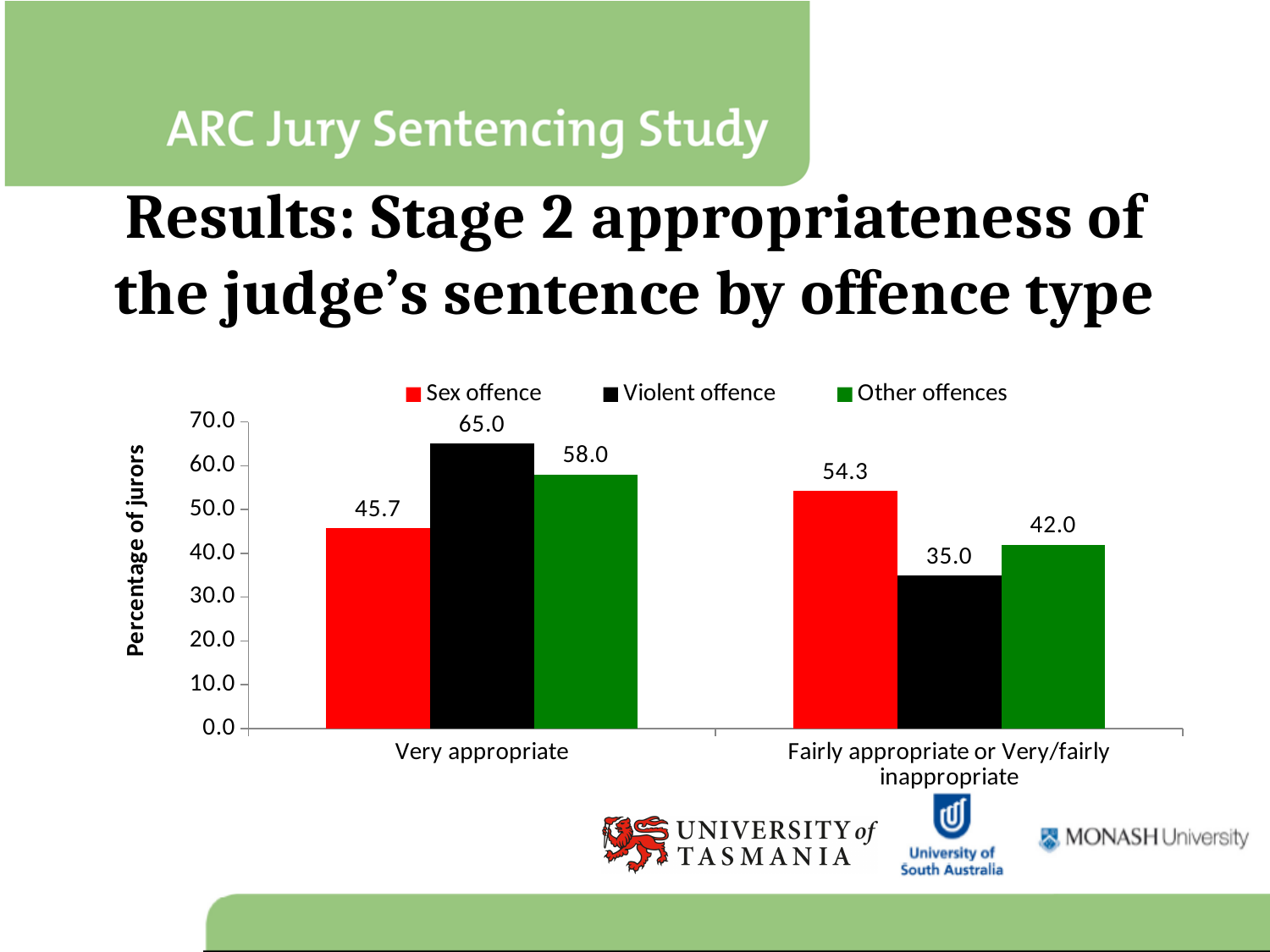

# Results: Stage 2 appropriateness of the judge’s sentence by offence type

### Chart

| Category | Sex offence | Violent offence | Other offences |
|---|---|---|---|
| Very appropriate | 45.7 | 65.0 | 58.0 |
| Fairly appropriate or Very/fairly inappropriate | 54.3 | 35.0 | 42.0 |